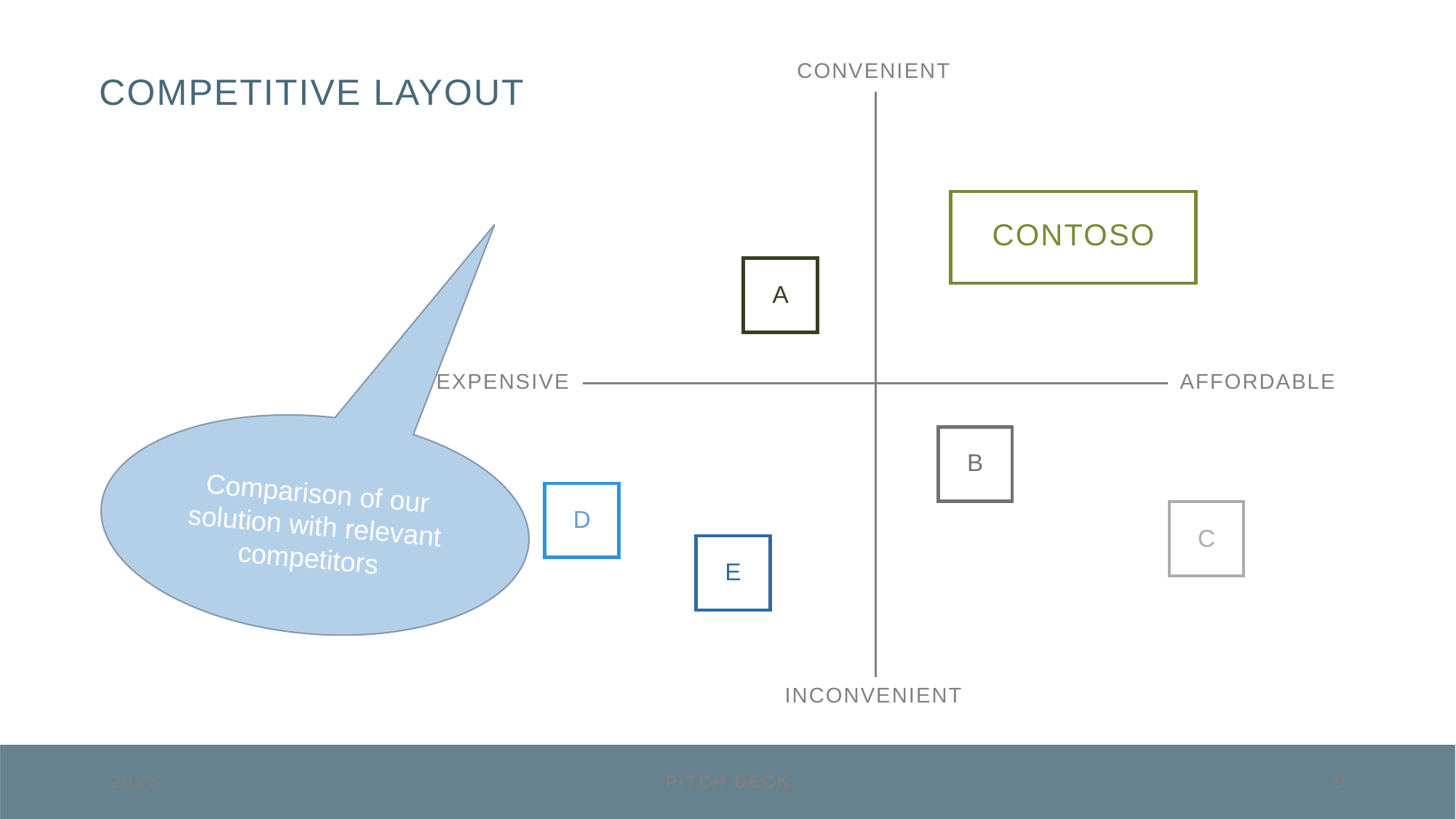

convenient
# Competitive layout
contoso
A
Expensive​
affordable
Comparison of our solution with relevant competitors
B
D
C
E
Inconvenient​
20XX
Pitch deck
9